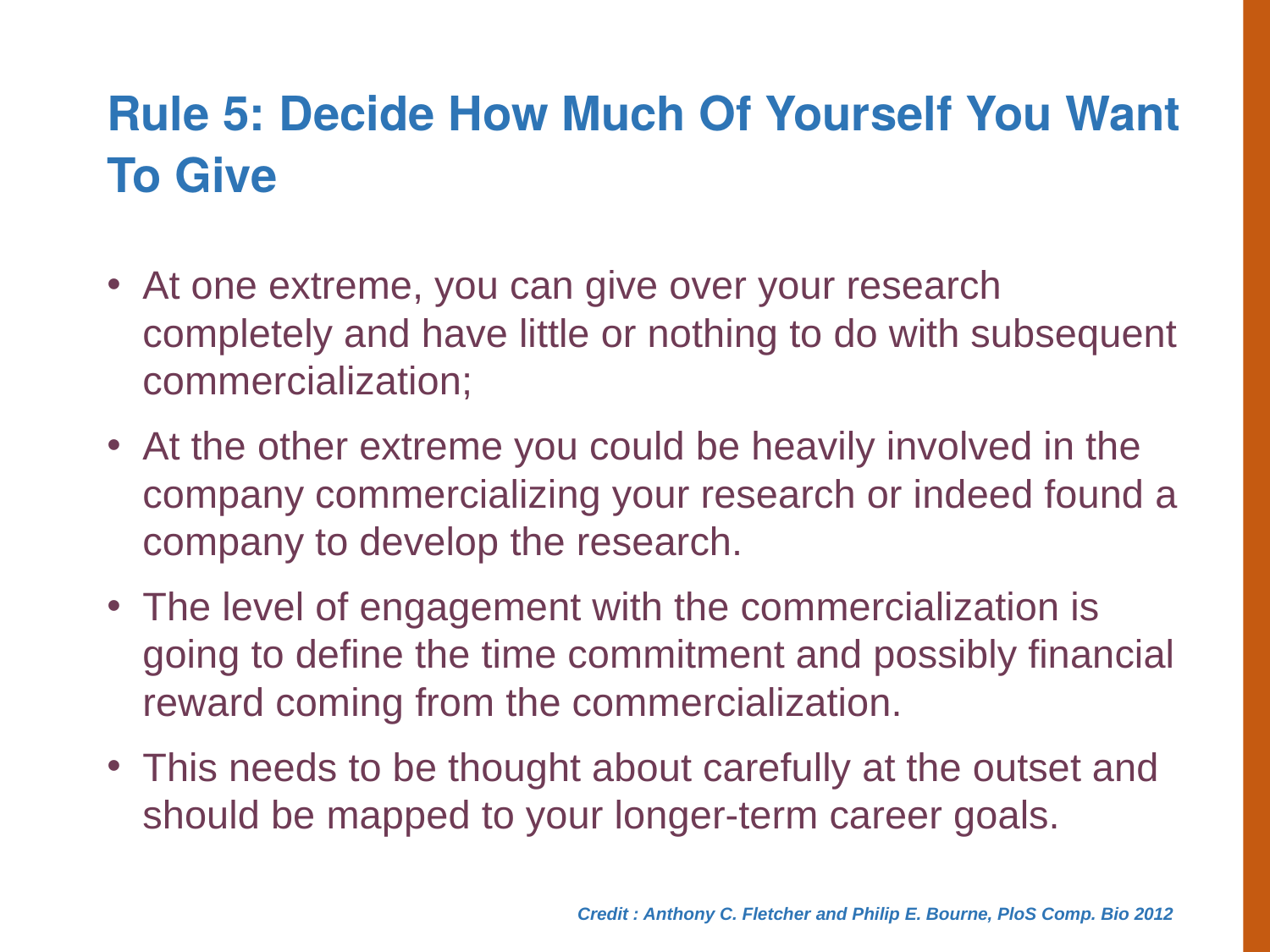

Rule 5: Decide How Much Of Yourself You Want To Give

At one extreme, you can give over your research completely and have little or nothing to do with subsequent commercialization;
At the other extreme you could be heavily involved in the company commercializing your research or indeed found a company to develop the research.
The level of engagement with the commercialization is going to define the time commitment and possibly financial reward coming from the commercialization.
This needs to be thought about carefully at the outset and should be mapped to your longer-term career goals.

Credit : Anthony C. Fletcher  and Philip E. Bourne, PloS Comp. Bio 2012